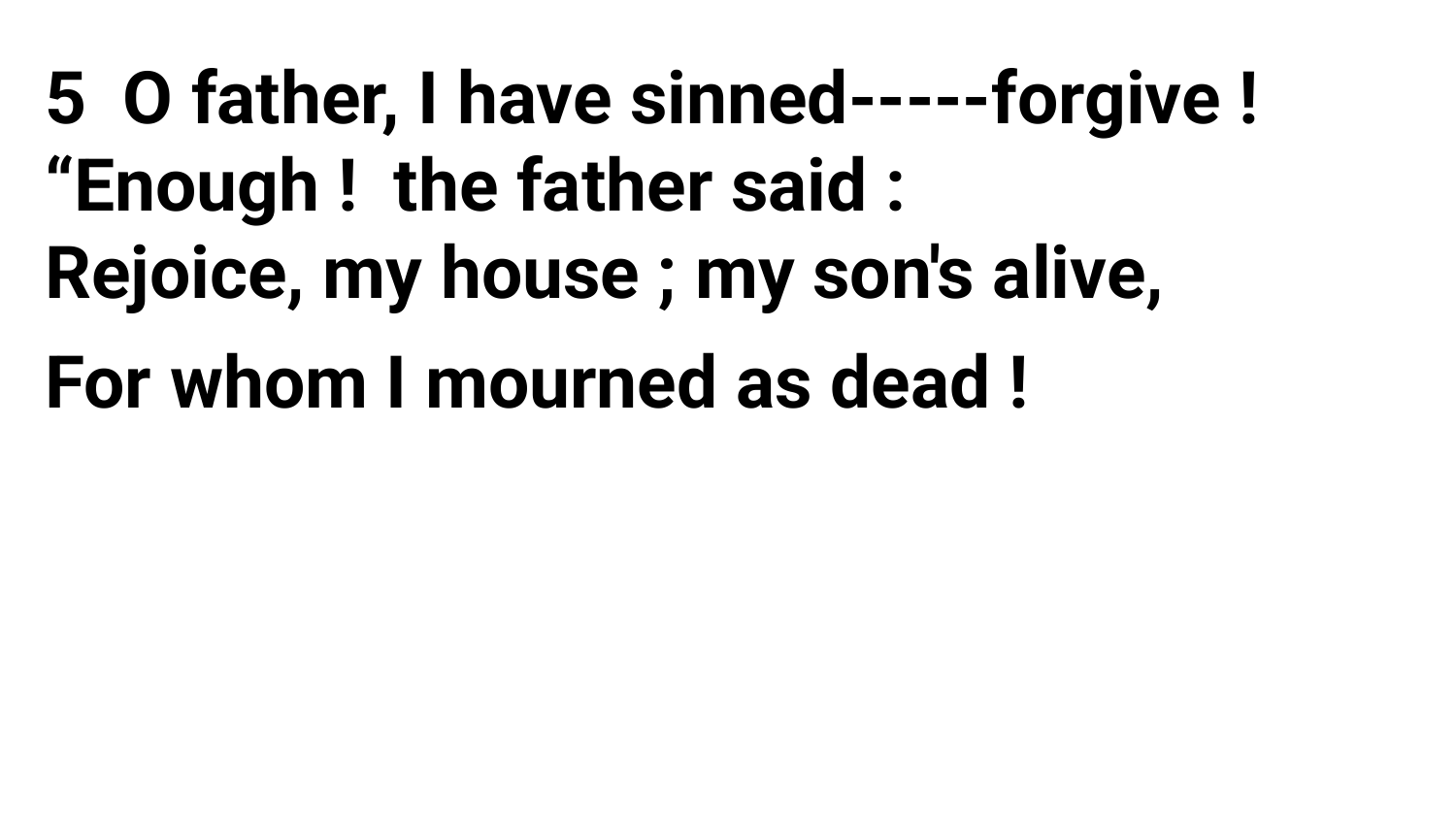

5  O father, I have sinned-----forgive !
“Enough !  the father said :
Rejoice, my house ; my son's alive,
For whom I mourned as dead !